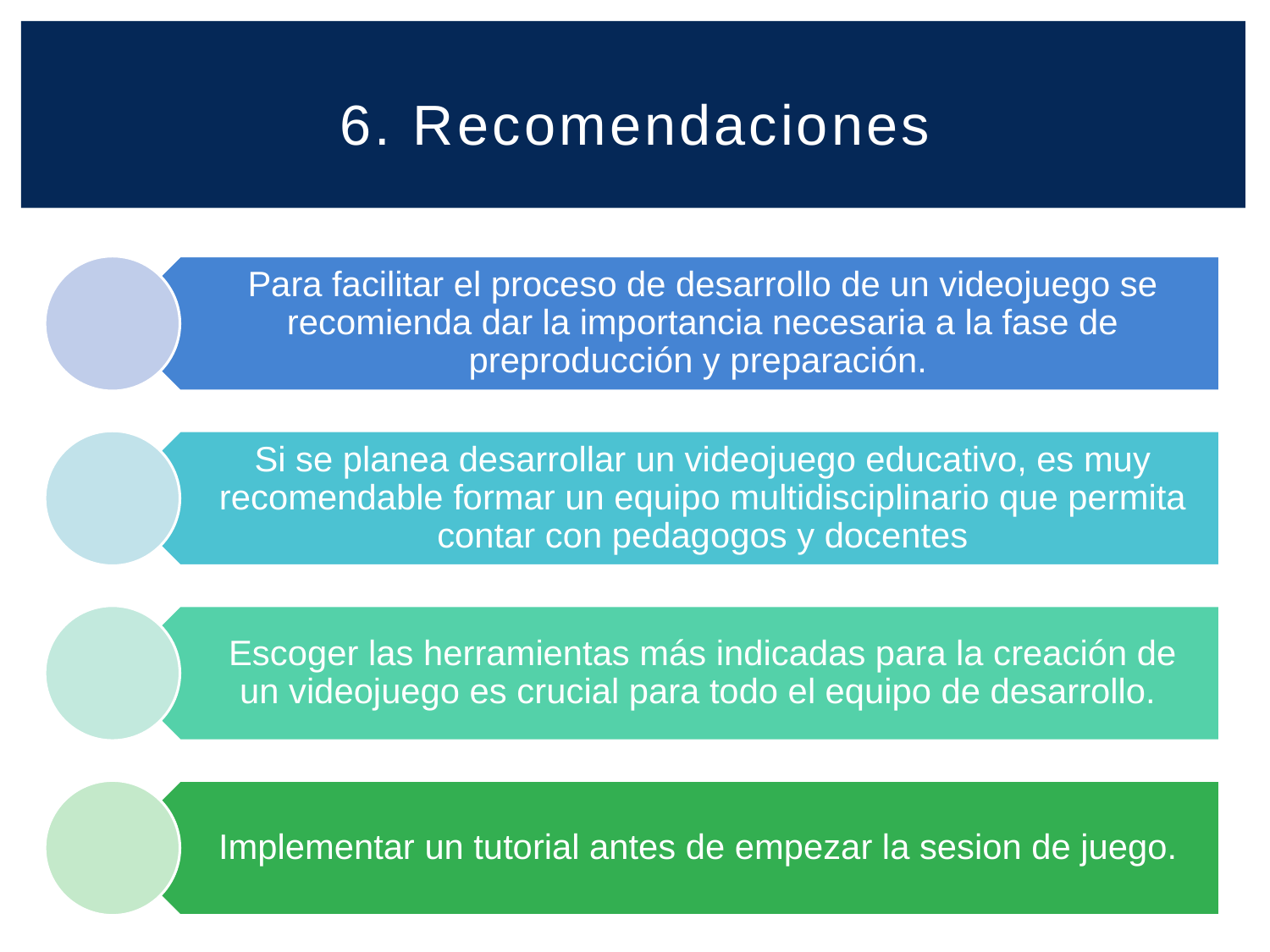

# 6. Recomendaciones

Para facilitar el proceso de desarrollo de un videojuego se recomienda dar la importancia necesaria a la fase de preproducción y preparación.

Si se planea desarrollar un videojuego educativo, es muy recomendable formar un equipo multidisciplinario que permita contar con pedagogos y docentes

Escoger las herramientas más indicadas para la creación de un videojuego es crucial para todo el equipo de desarrollo.

Implementar un tutorial antes de empezar la sesion de juego.